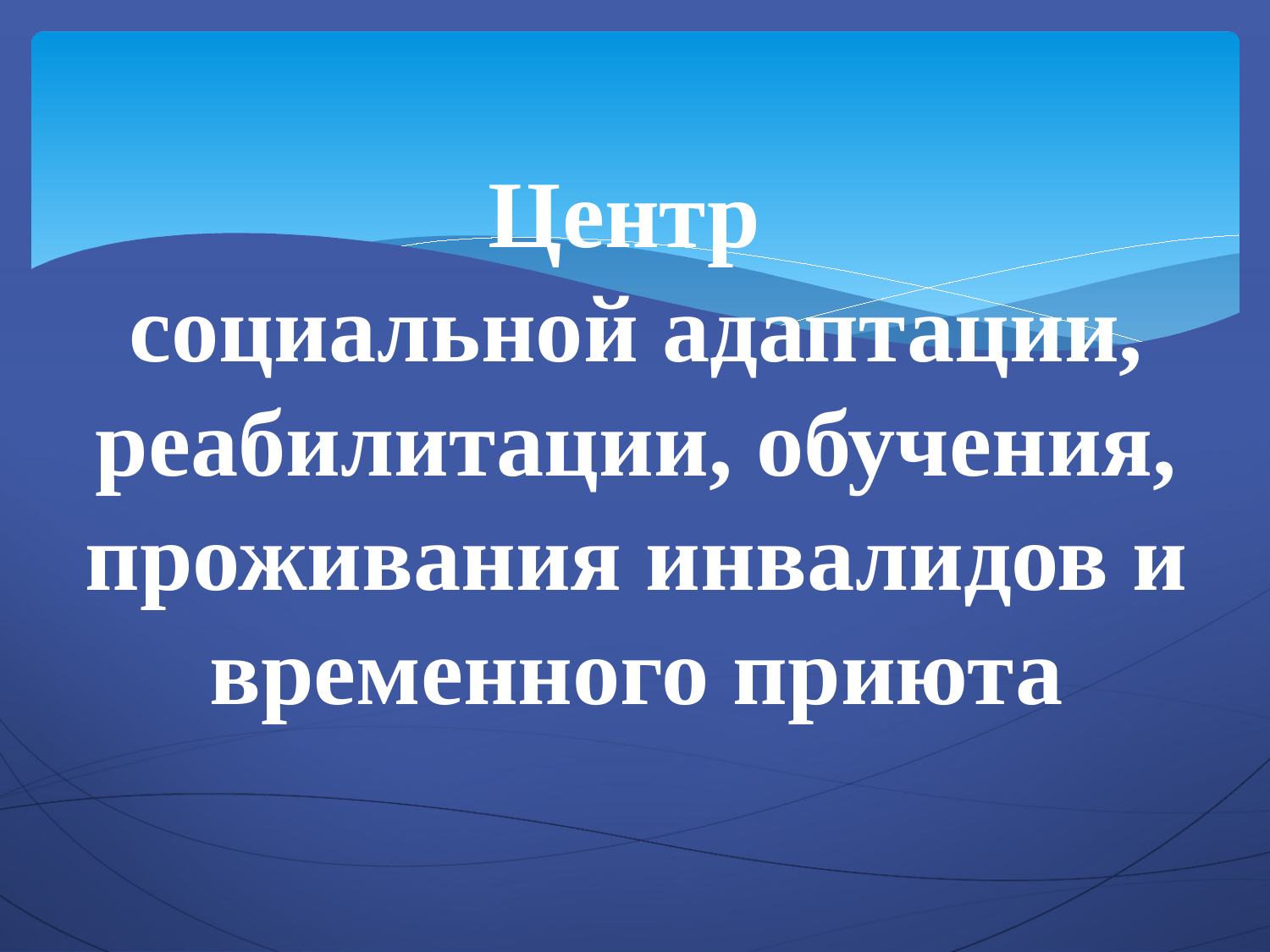

# Центр социальной адаптации, реабилитации, обучения, проживания инвалидов и временного приюта